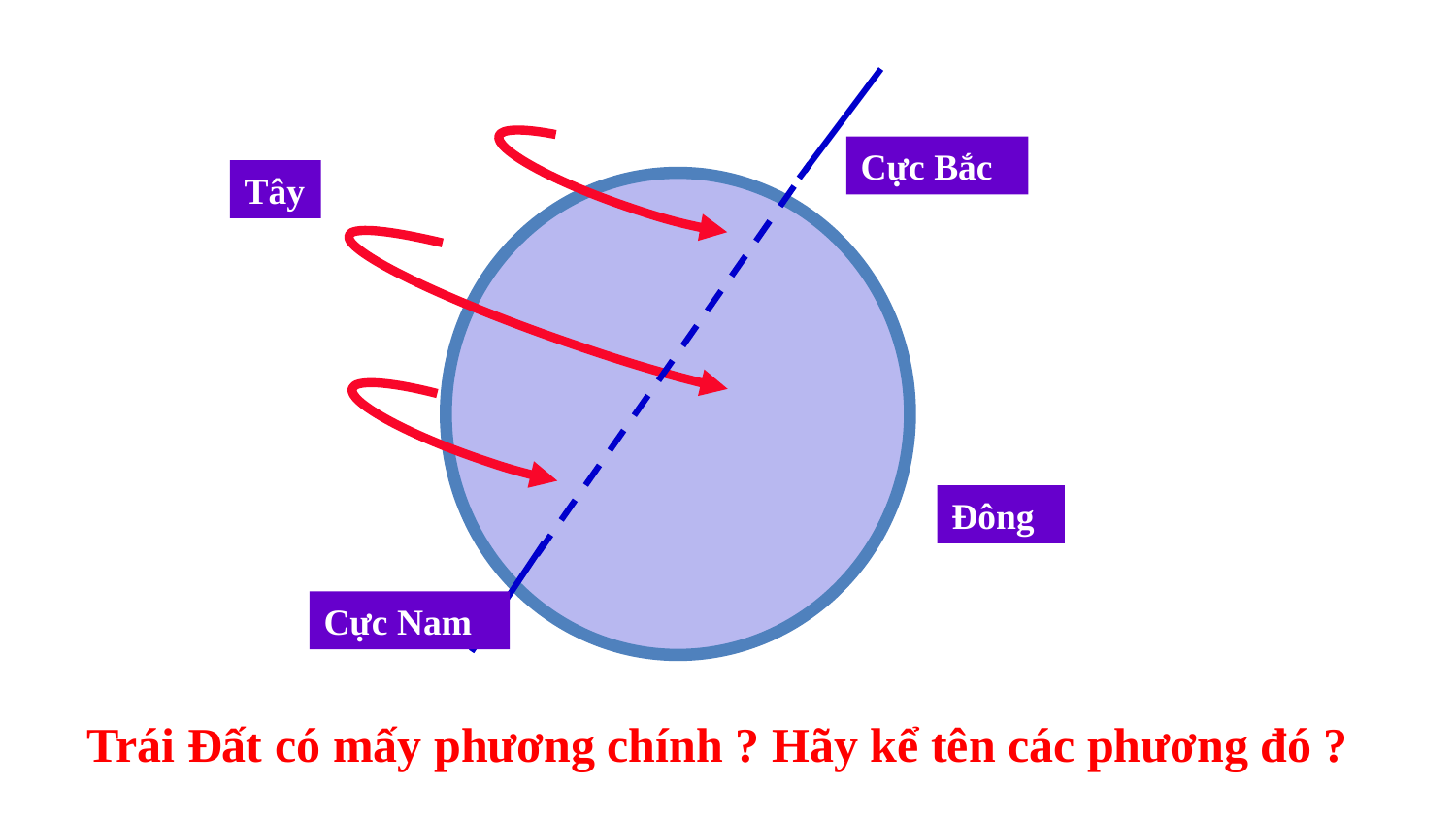

Cực Bắc

Tây

Đông

Cực Nam
Trái Đất có mấy phương chính ? Hãy kể tên các phương đó ?